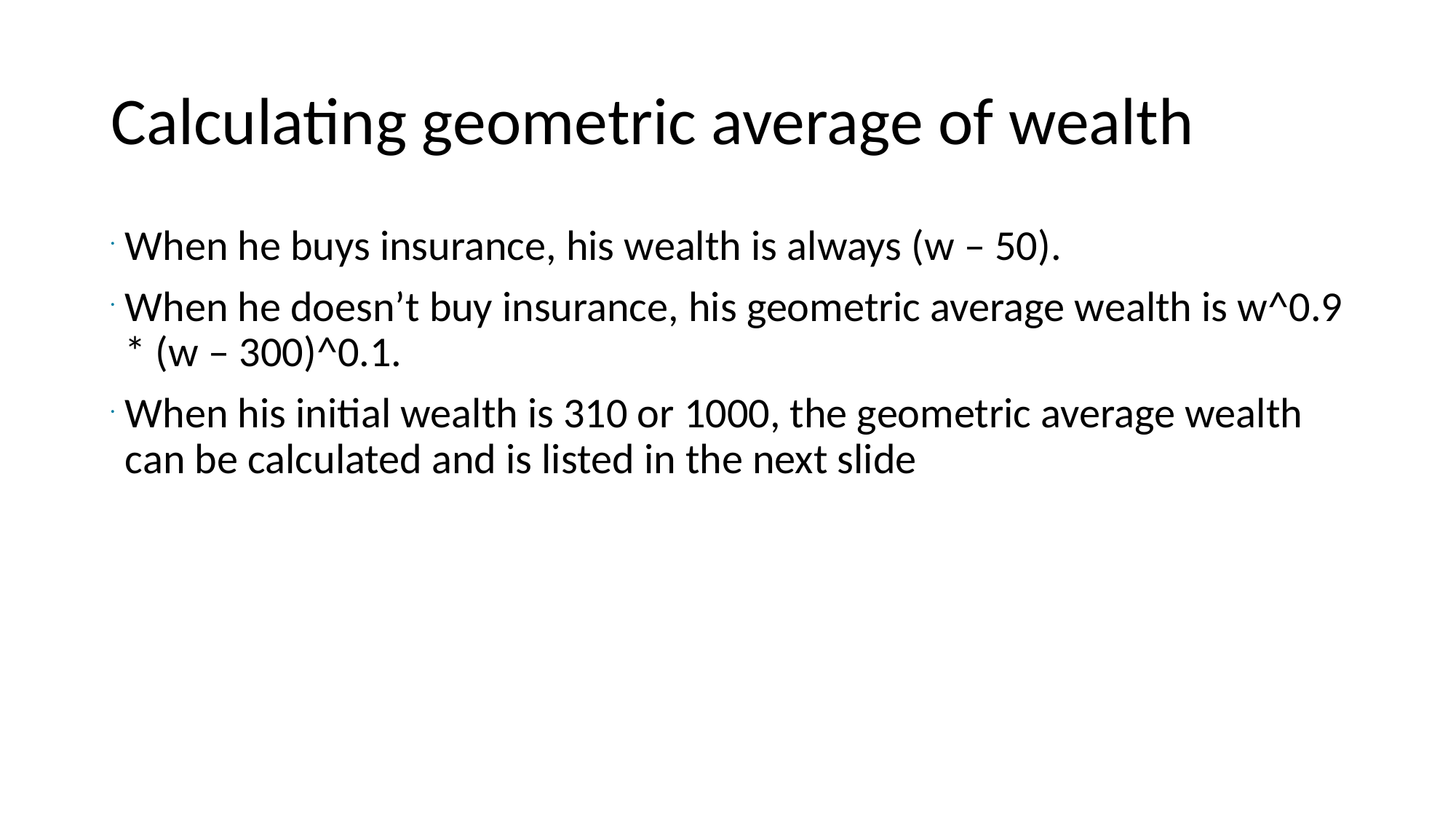

# Calculating geometric average of wealth
When he buys insurance, his wealth is always (w – 50).
When he doesn’t buy insurance, his geometric average wealth is w^0.9 * (w – 300)^0.1.
When his initial wealth is 310 or 1000, the geometric average wealth can be calculated and is listed in the next slide